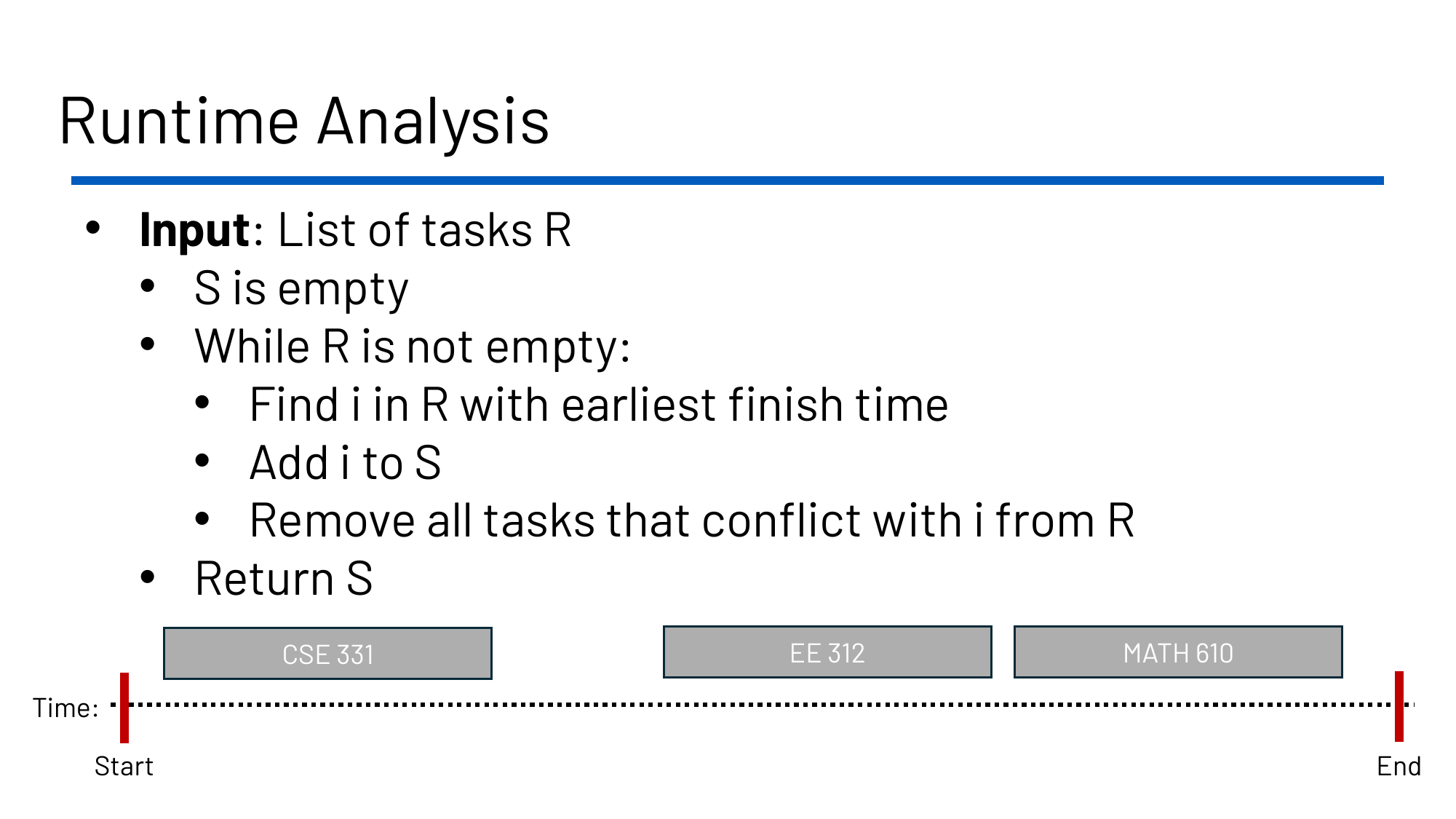

# Runtime Analysis
Input: List of tasks R
S is empty
While R is not empty:
Find i in R with earliest finish time
Add i to S
Remove all tasks that conflict with i from R
Return S

MATH 610
EE 312
CSE 331
Time:
Start
End